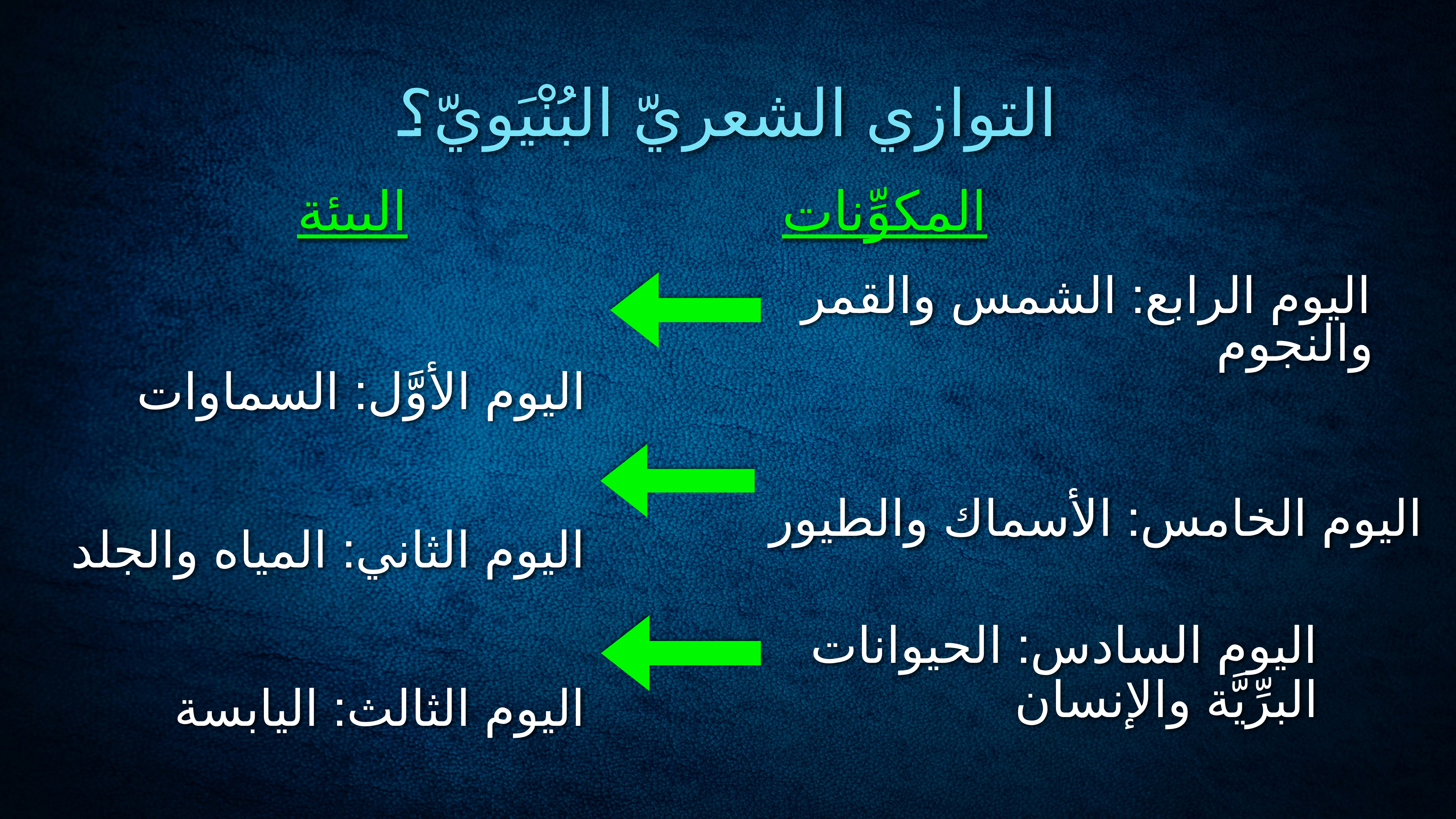

التوازي الشعريّ البُنْيَويّ؟
البيئة
المكوِّنات
اليوم الأوَّل: السماوات
اليوم الثاني: المياه والجلد
اليوم الثالث: اليابسة والنباتات
اليوم الرابع: الشمس والقمر والنجوم

اليوم الخامس: الأسماك والطيور

اليوم السادس: الحيوانات البرِّيَّة والإنسان